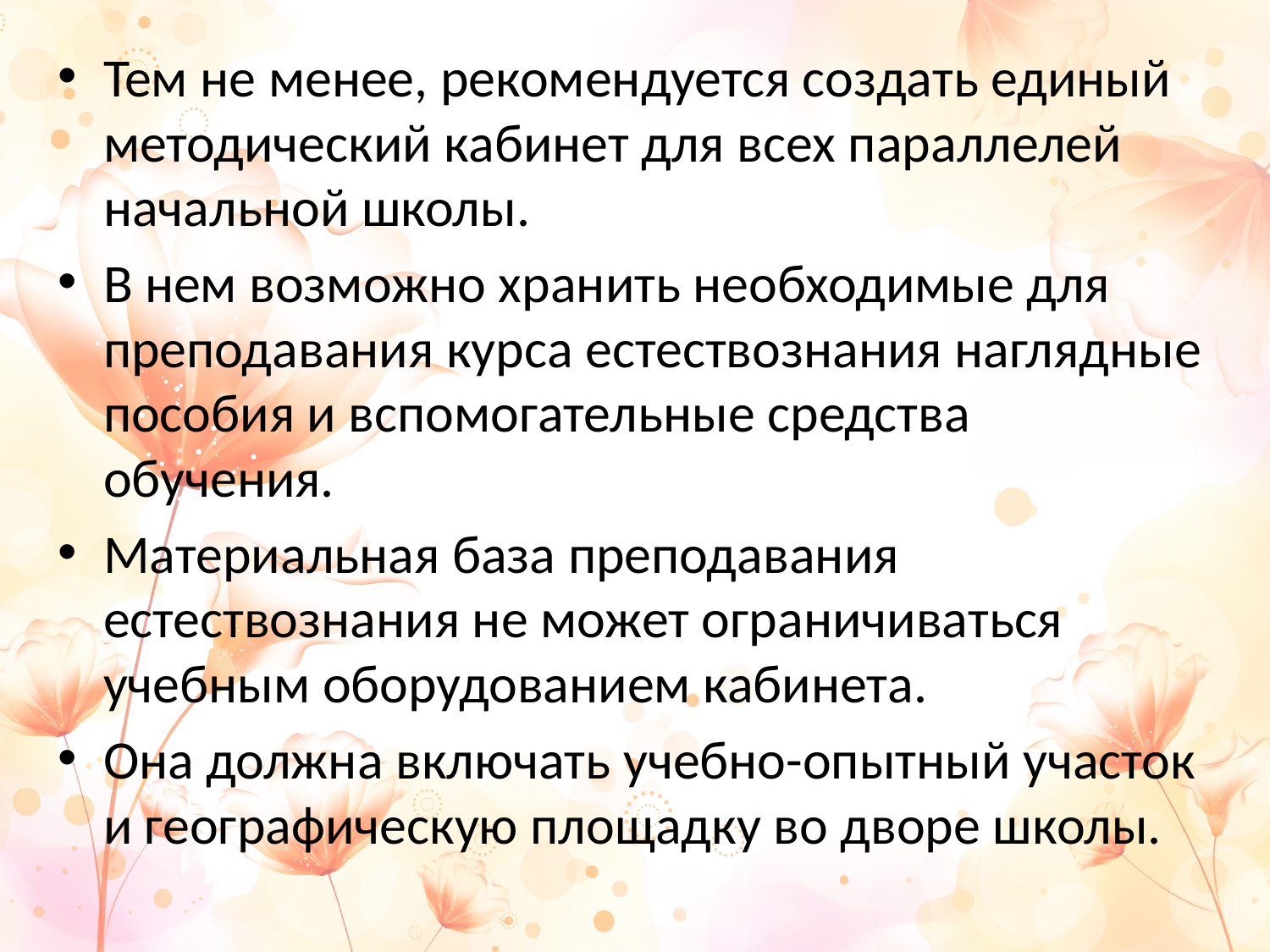

Тем не менее, рекомендуется создать единый методический кабинет для всех параллелей начальной школы.
В нем возможно хранить необходимые для преподавания курса естествознания наглядные пособия и вспомогательные средства обучения.
Материальная база преподавания естествознания не может ограничиваться учебным оборудованием кабинета.
Она должна включать учебно-опытный участок и географическую площадку во дворе школы.